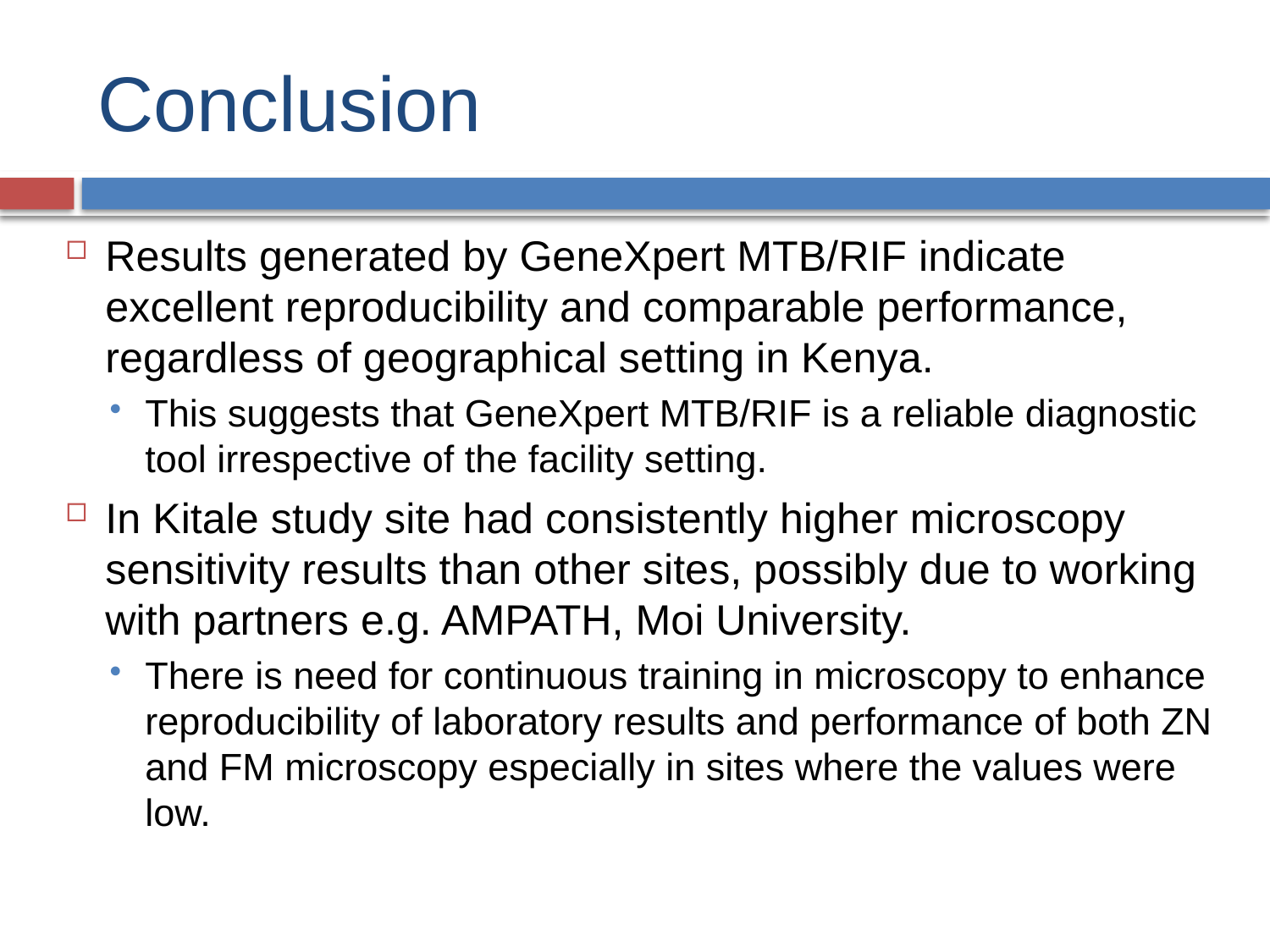

# Conclusion
Results generated by GeneXpert MTB/RIF indicate excellent reproducibility and comparable performance, regardless of geographical setting in Kenya.
This suggests that GeneXpert MTB/RIF is a reliable diagnostic tool irrespective of the facility setting.
In Kitale study site had consistently higher microscopy sensitivity results than other sites, possibly due to working with partners e.g. AMPATH, Moi University.
There is need for continuous training in microscopy to enhance reproducibility of laboratory results and performance of both ZN and FM microscopy especially in sites where the values were low.